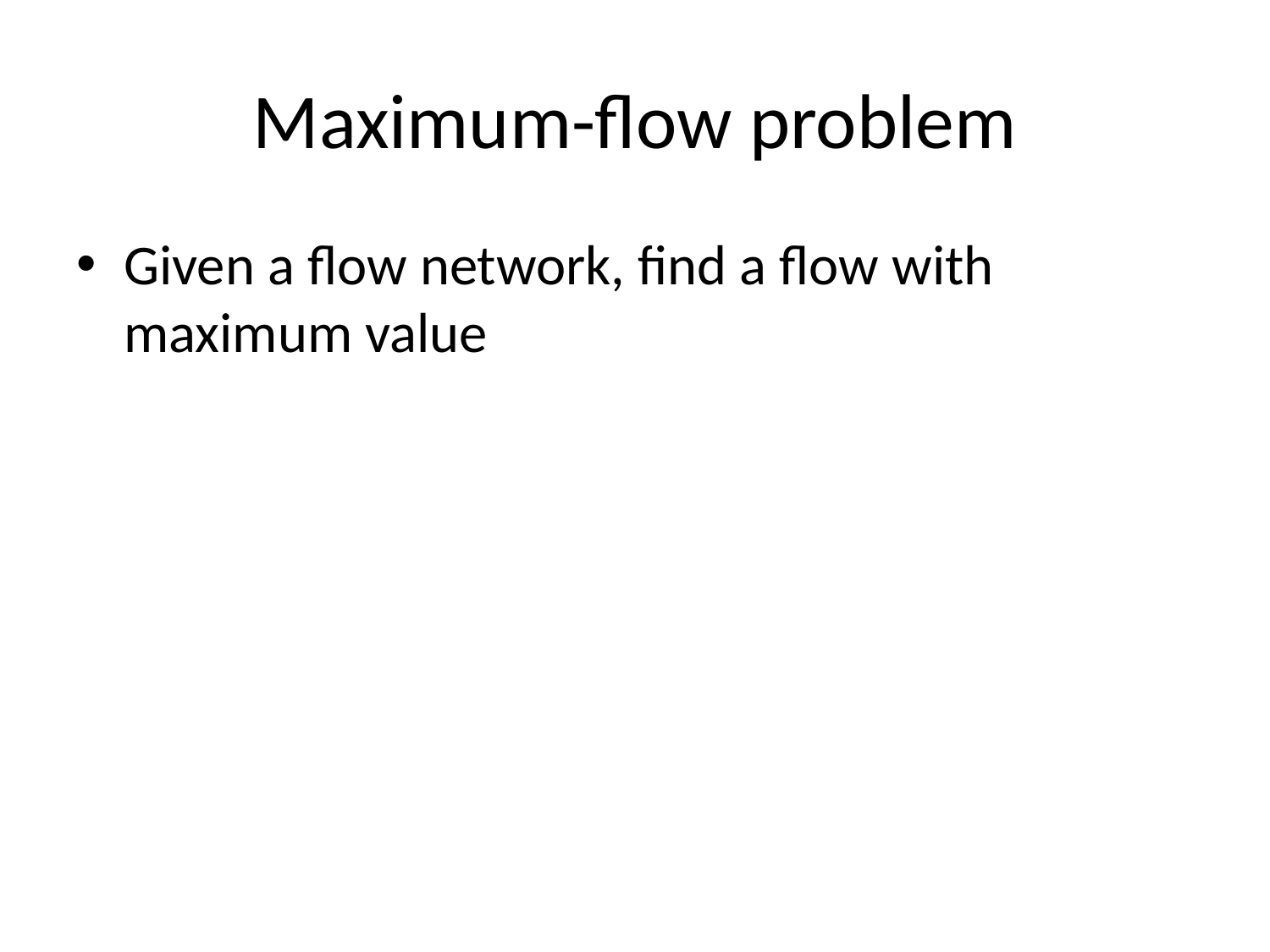

# Maximum-flow problem
Given a flow network, find a flow with maximum value